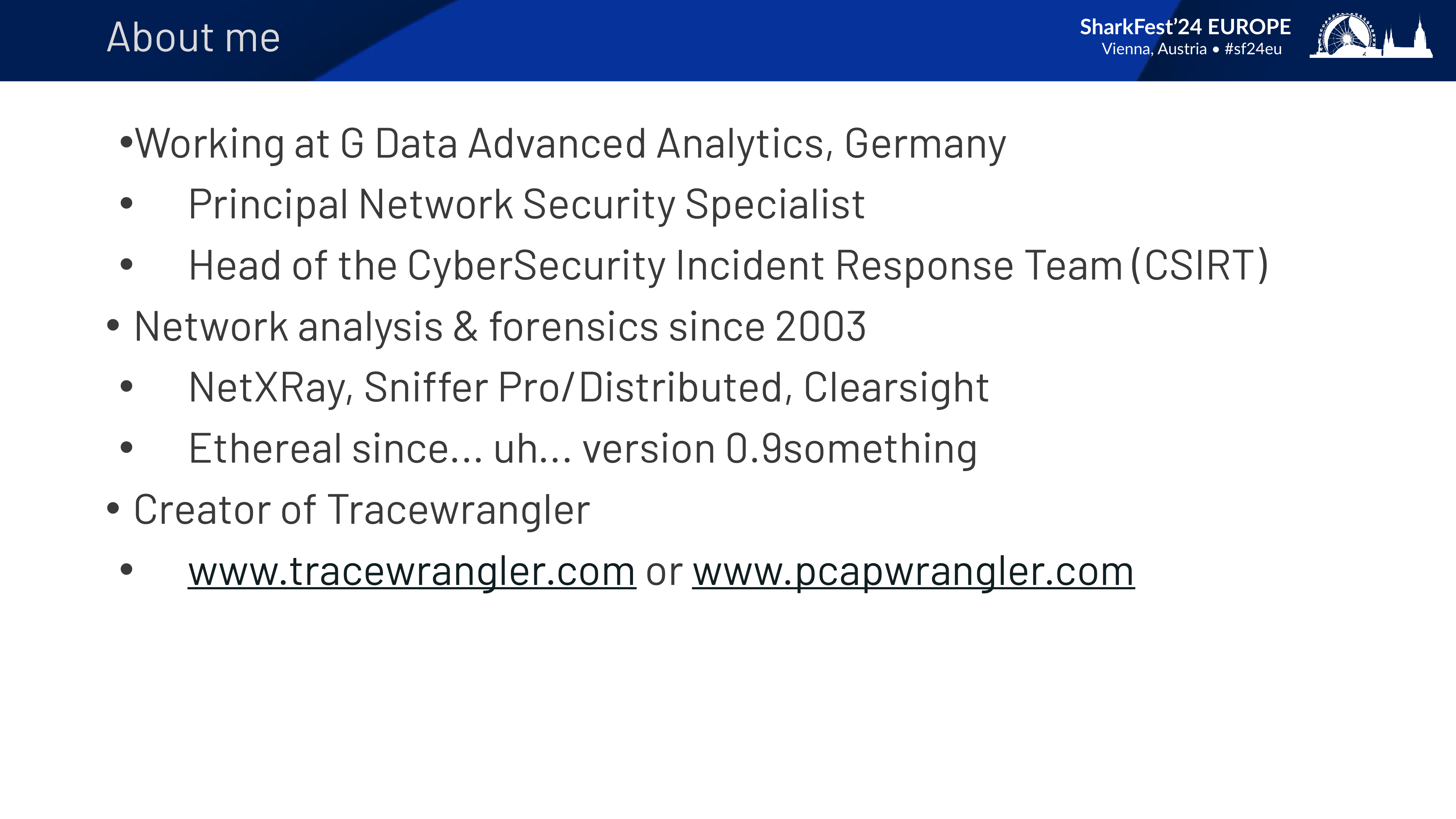

# About me
Working at G Data Advanced Analytics, Germany
Principal Network Security Specialist
Head of the CyberSecurity Incident Response Team (CSIRT)
Network analysis & forensics since 2003
NetXRay, Sniffer Pro/Distributed, Clearsight
Ethereal since... uh... version 0.9something
Creator of Tracewrangler
www.tracewrangler.com or www.pcapwrangler.com